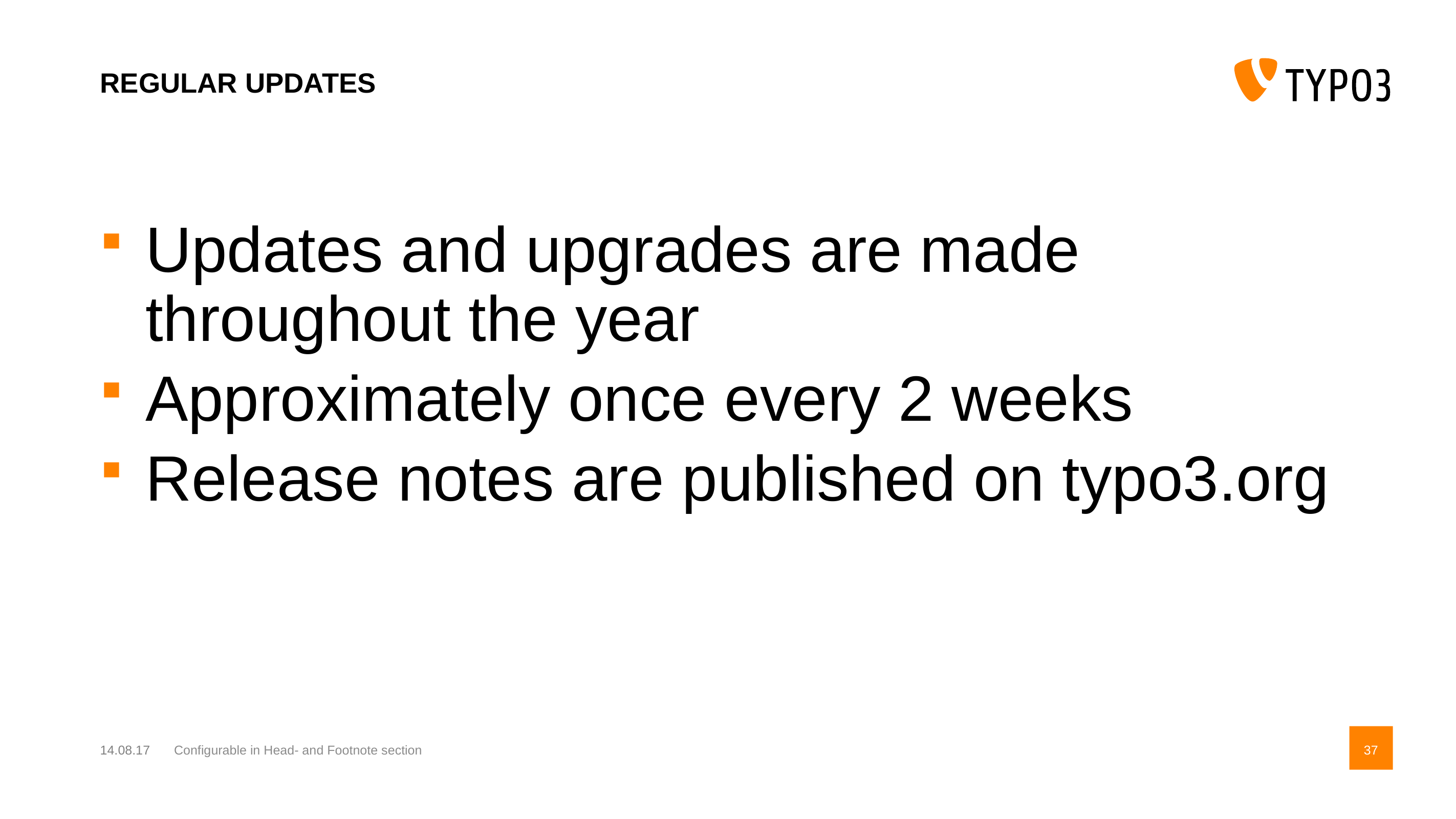

# Regular updates
Updates and upgrades are made throughout the year
Approximately once every 2 weeks
Release notes are published on typo3.org

14.08.17
Configurable in Head- and Footnote section
37